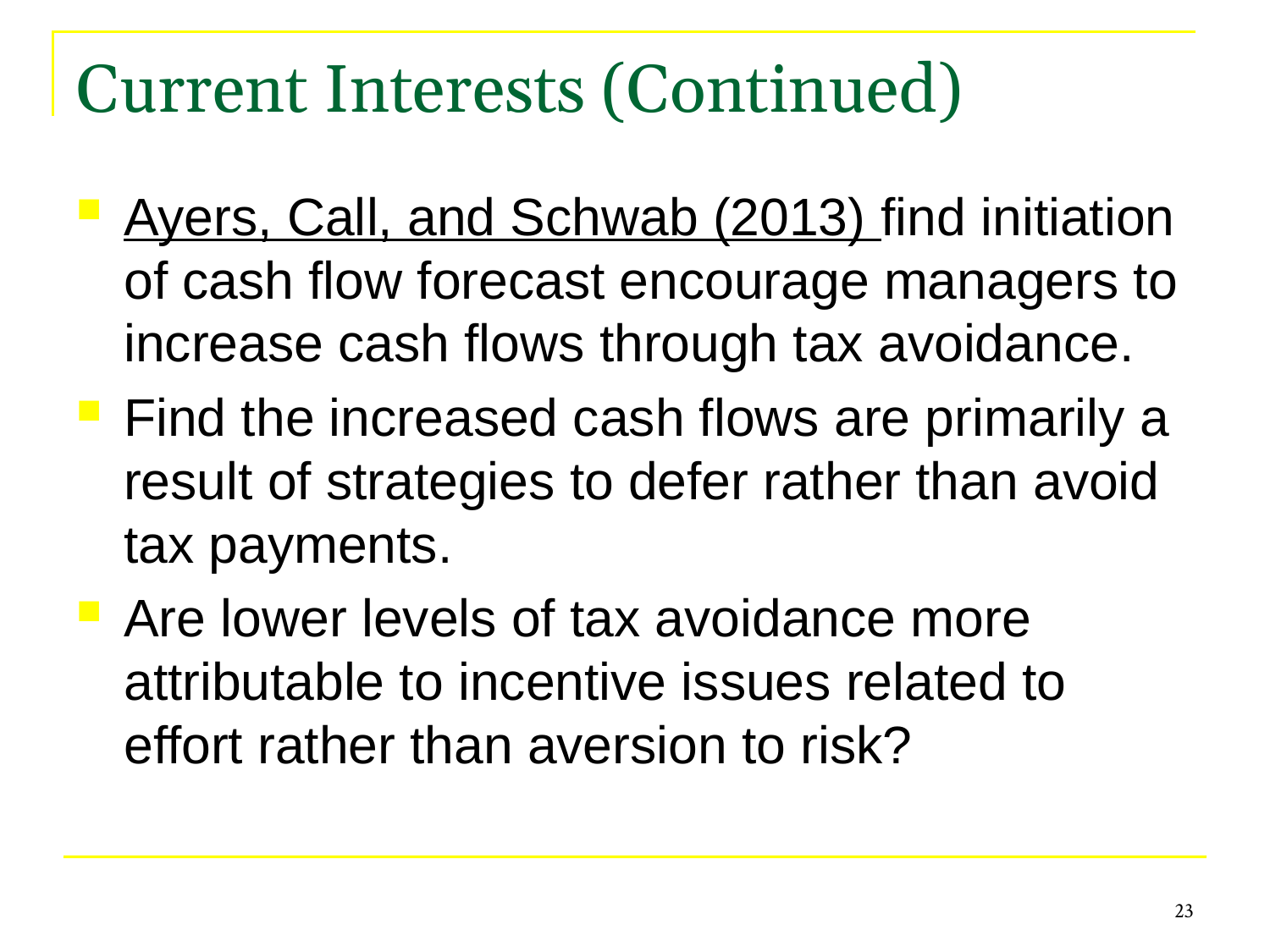

# Current Interests (Continued)
Ayers, Call, and Schwab (2013) find initiation of cash flow forecast encourage managers to increase cash flows through tax avoidance.
Find the increased cash flows are primarily a result of strategies to defer rather than avoid tax payments.
Are lower levels of tax avoidance more attributable to incentive issues related to effort rather than aversion to risk?
23